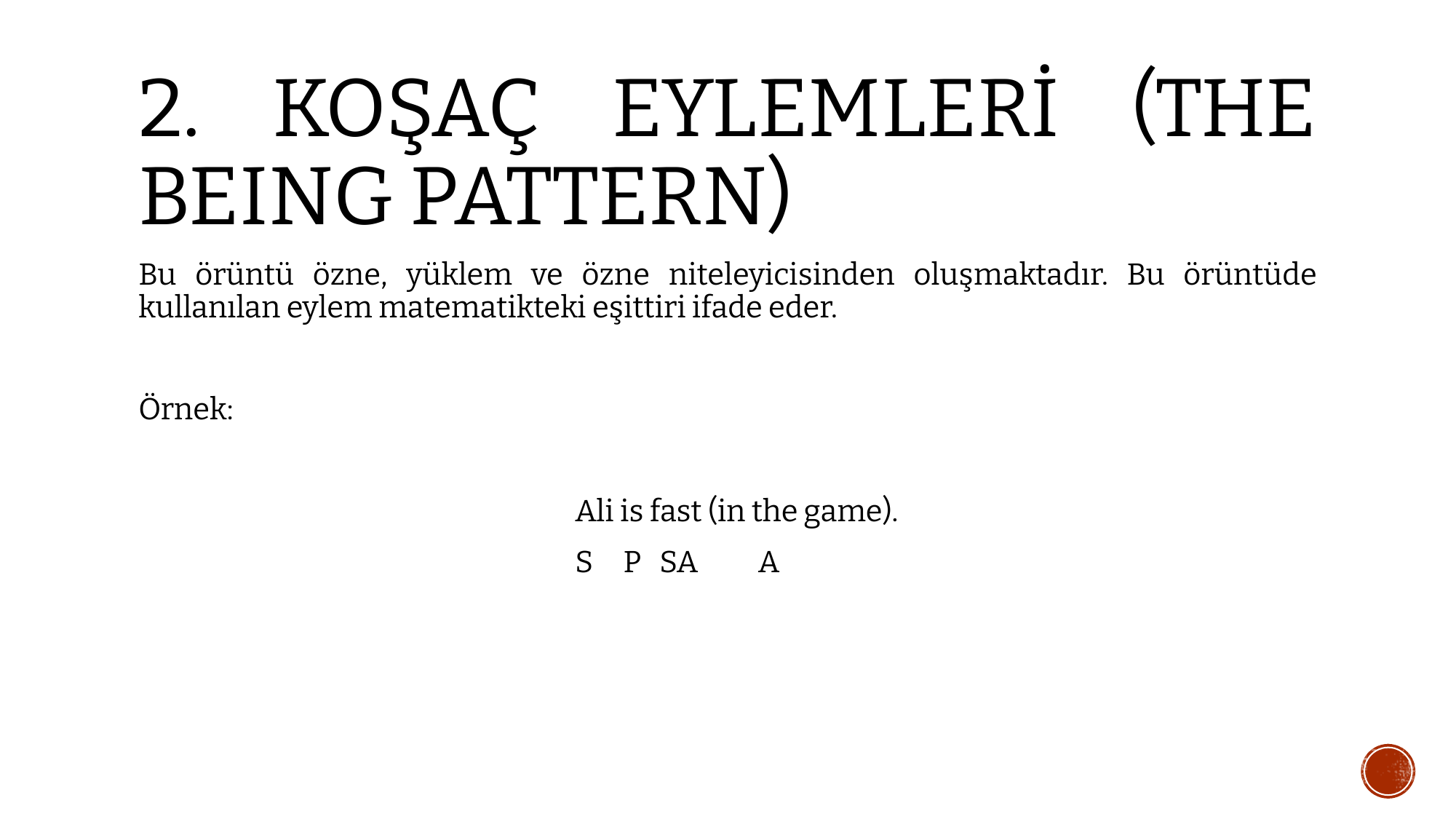

# 2. Koşaç EYLEMLERİ (THE BEING PATTERN)
Bu örüntü özne, yüklem ve özne niteleyicisinden oluşmaktadır. Bu örüntüde kullanılan eylem matematikteki eşittiri ifade eder.

Örnek:

				Ali is fast (in the game).
				S     P   SA          A